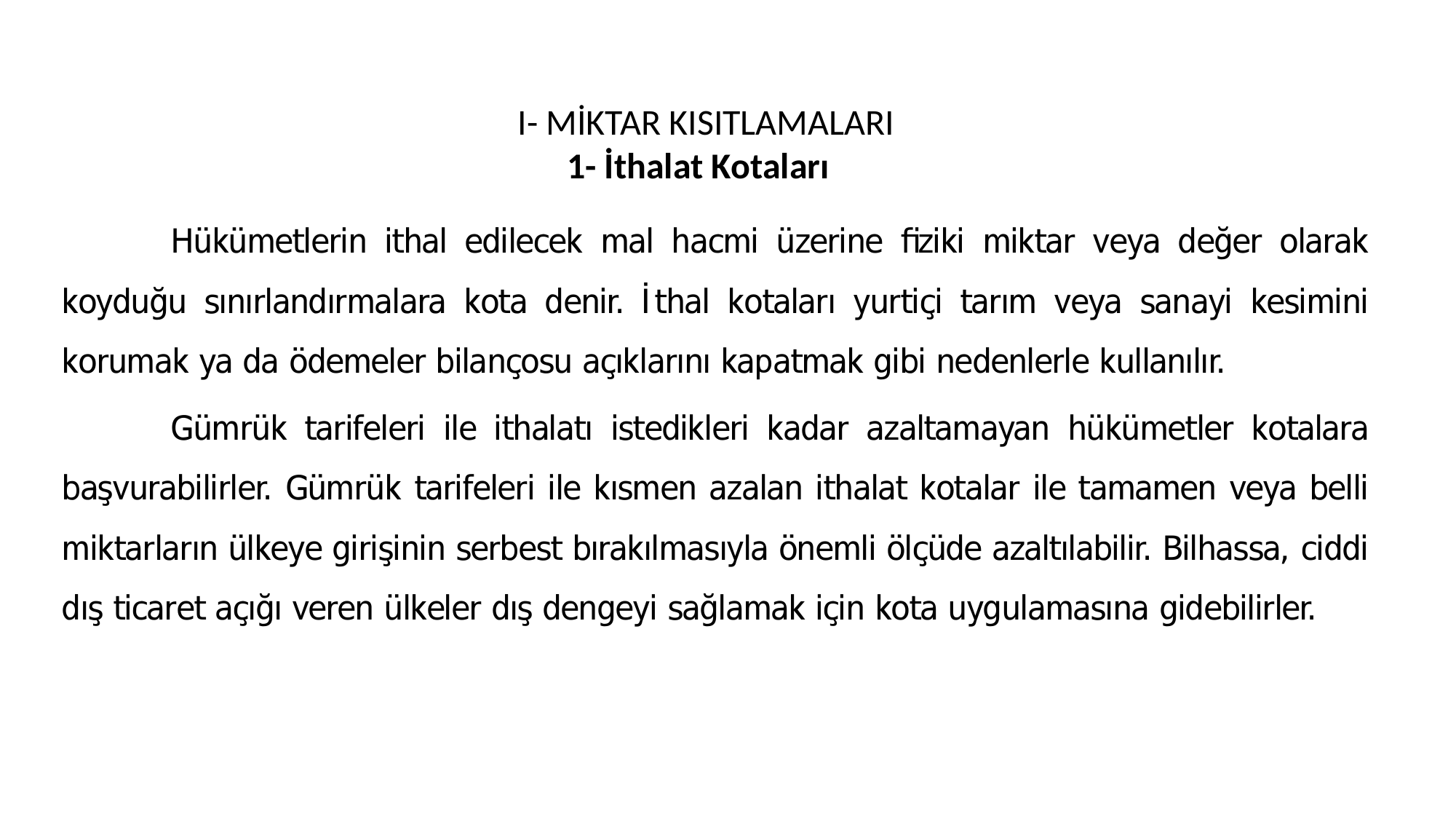

# I- MİKTAR KISITLAMALARI 1- İthalat Kotaları
	Hükümetlerin ithal edilecek mal hacmi üzerine fiziki miktar veya değer olarak koyduğu sınırlandırmalara kota denir. İthal kotaları yurtiçi tarım veya sanayi kesimini korumak ya da ödemeler bilançosu açıklarını kapatmak gibi nedenlerle kullanılır.
	Gümrük tarifeleri ile ithalatı istedikleri kadar azaltamayan hükümetler kotalara başvurabilirler. Gümrük tarifeleri ile kısmen azalan ithalat kotalar ile tamamen veya belli miktarların ülkeye girişinin serbest bırakılmasıyla önemli ölçüde azaltılabilir. Bilhassa, ciddi dış ticaret açığı veren ülkeler dış dengeyi sağlamak için kota uygulamasına gidebilirler.